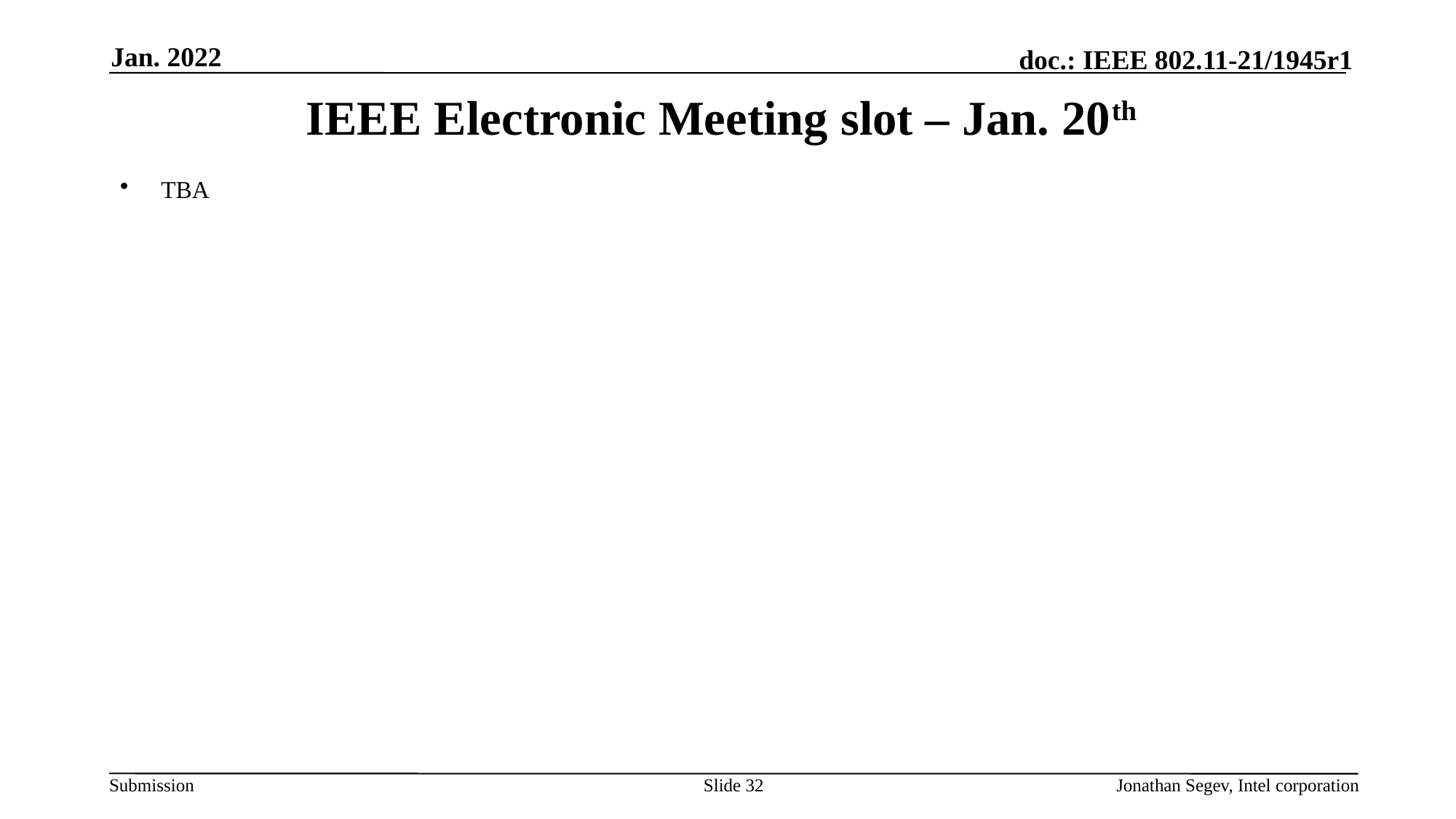

Jan. 2022
# IEEE Electronic Meeting slot – Jan. 20th
TBA
Slide 32
Jonathan Segev, Intel corporation